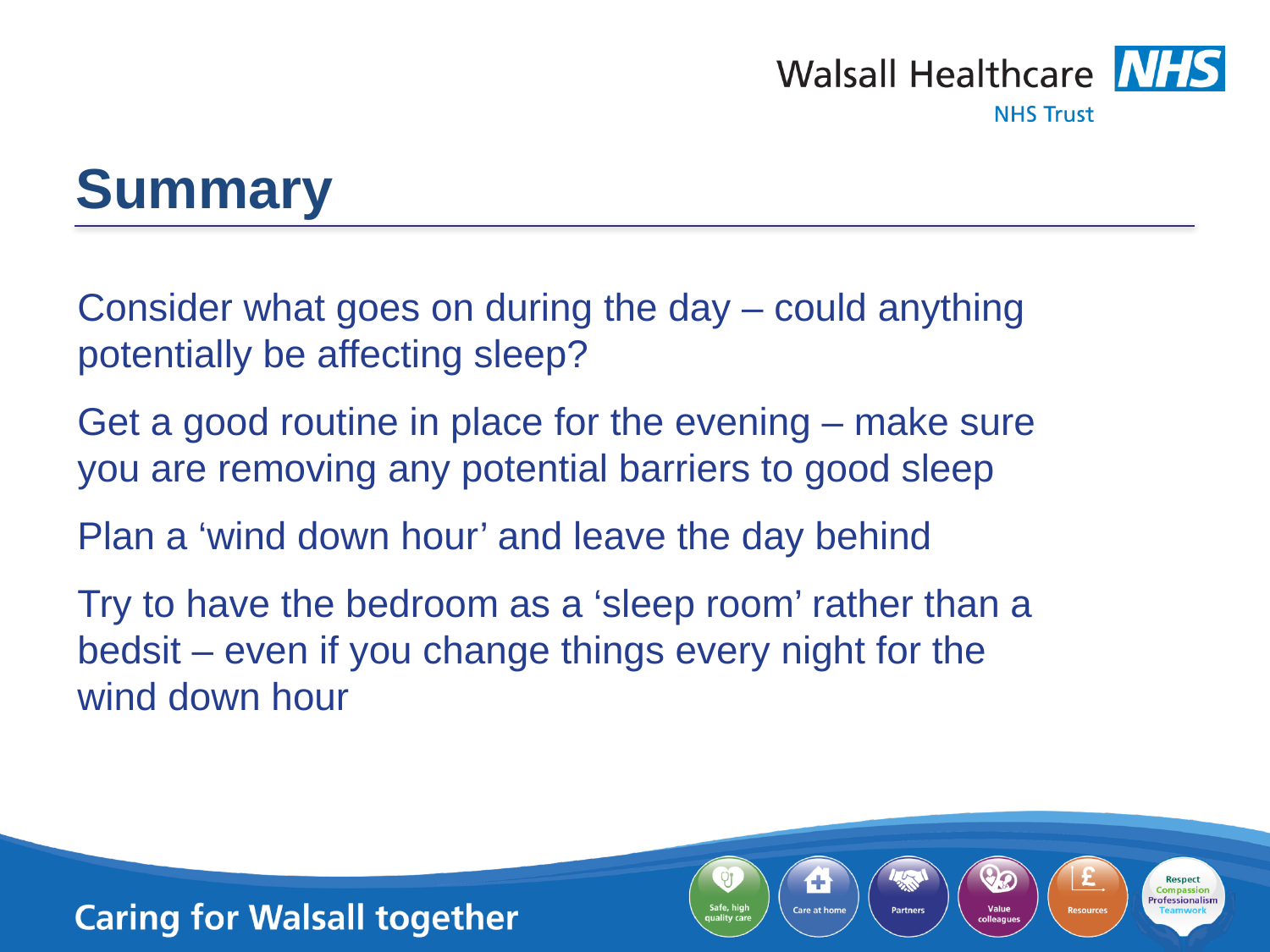

# Summary
Consider what goes on during the day – could anything potentially be affecting sleep?
Get a good routine in place for the evening – make sure you are removing any potential barriers to good sleep
Plan a ‘wind down hour’ and leave the day behind
Try to have the bedroom as a ‘sleep room’ rather than a bedsit – even if you change things every night for the wind down hour